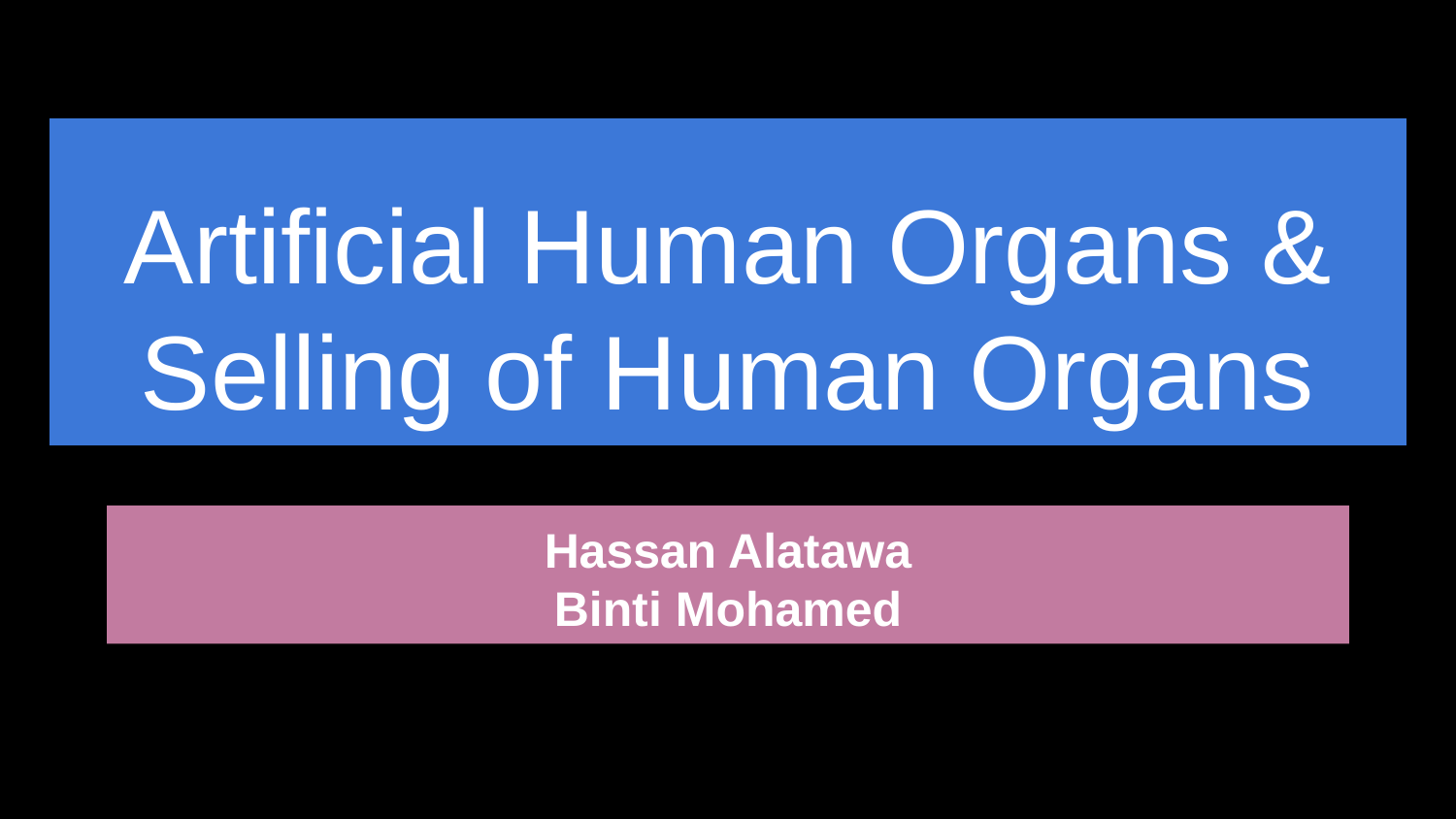

# Artificial Human Organs & Selling of Human Organs
Hassan Alatawa
Binti Mohamed